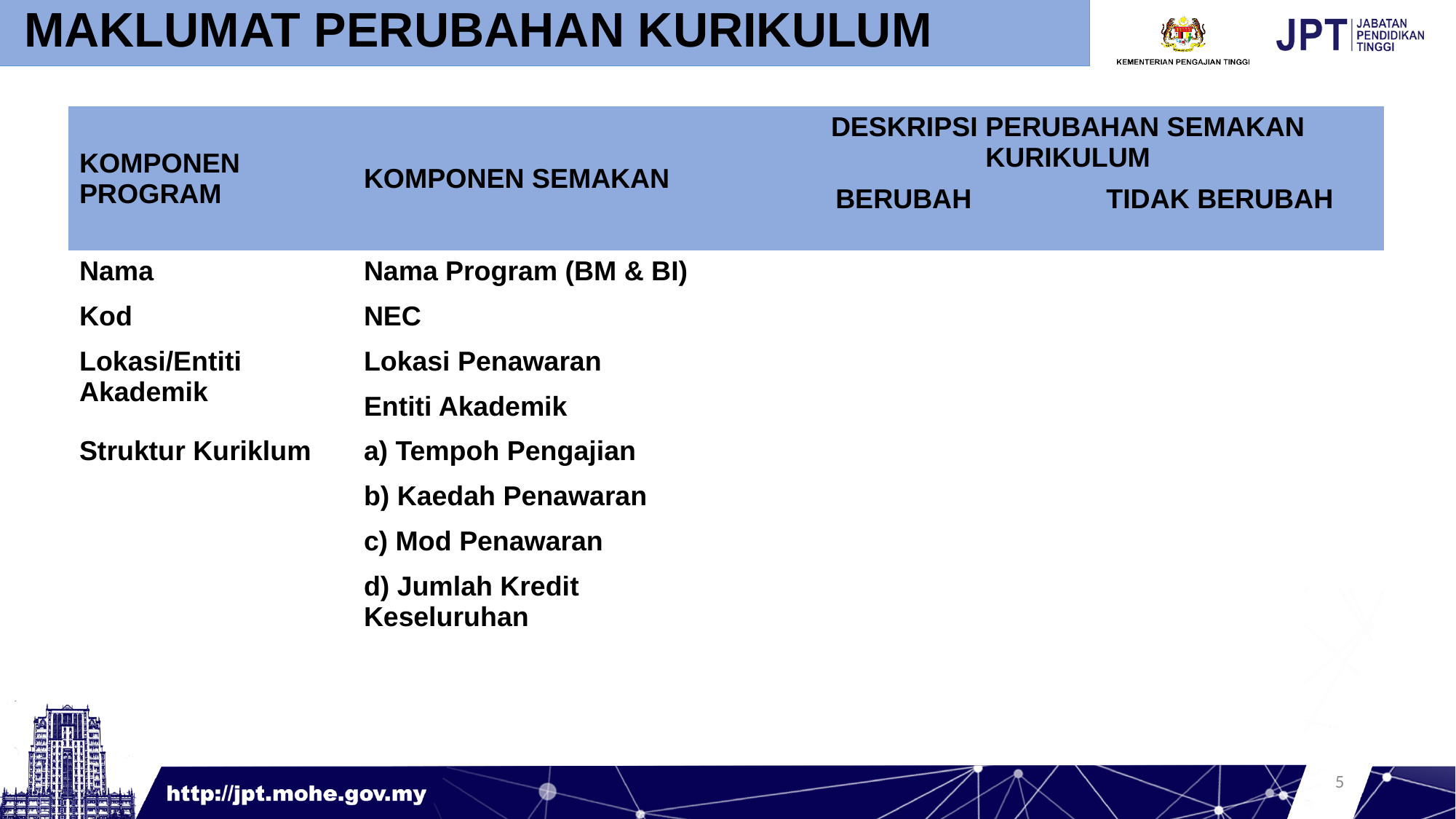

MAKLUMAT PERUBAHAN KURIKULUM
| KOMPONEN PROGRAM | KOMPONEN SEMAKAN | DESKRIPSI PERUBAHAN SEMAKAN KURIKULUM |  |
| --- | --- | --- | --- |
|  |  | BERUBAH | TIDAK BERUBAH |
| Nama | Nama Program (BM & BI) |  |  |
| Kod | NEC |  |  |
| Lokasi/Entiti Akademik | Lokasi Penawaran |  |  |
|  | Entiti Akademik |  |  |
| Struktur Kuriklum | a) Tempoh Pengajian |  |  |
|  | b) Kaedah Penawaran |  |  |
|  | c) Mod Penawaran |  |  |
|  | d) Jumlah Kredit Keseluruhan |  |  |

5